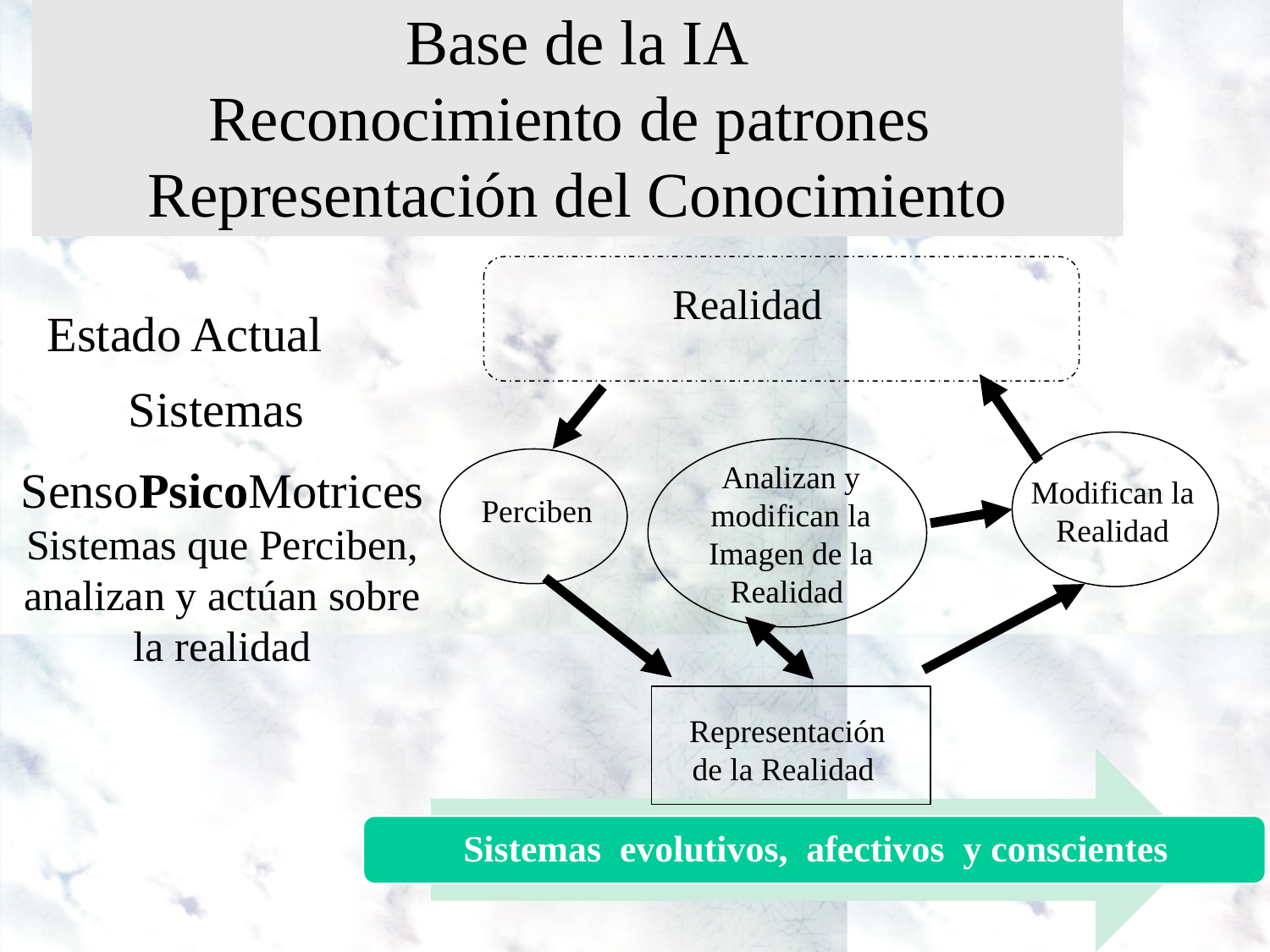

Base de la IA
Reconocimiento de patrones
Representación del Conocimiento

Realidad

Analizan y modifican la Imagen de la Realidad
Modifican la Realidad
Perciben

Representación de la Realidad
Estado Actual
Sistemas

SensoPsicoMotrices
Sistemas que Perciben, analizan y actúan sobre la realidad
Sistemas  evolutivos,  afectivos  y conscientes